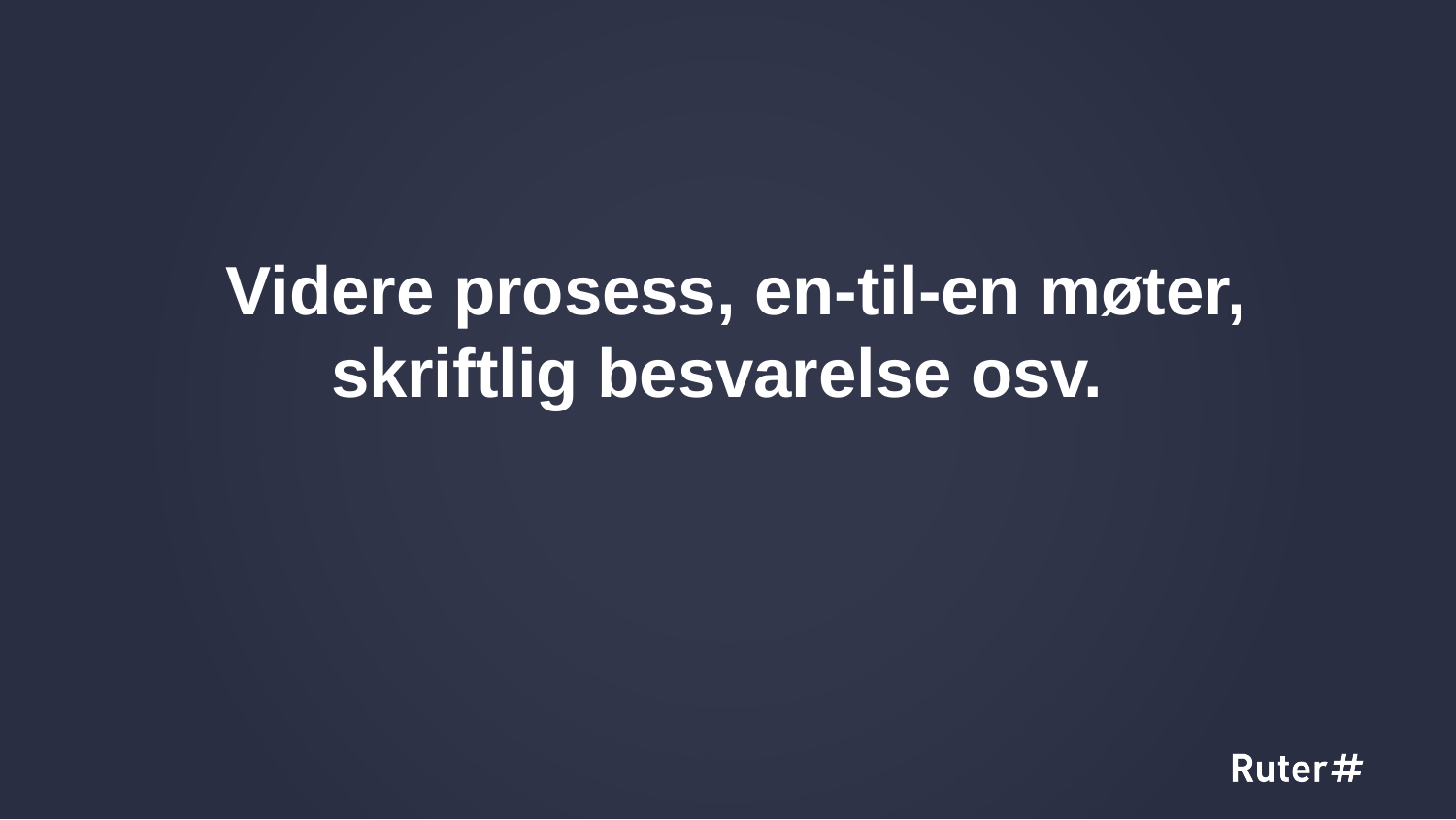

21
# Videre prosess, en-til-en møter, skriftlig besvarelse osv.